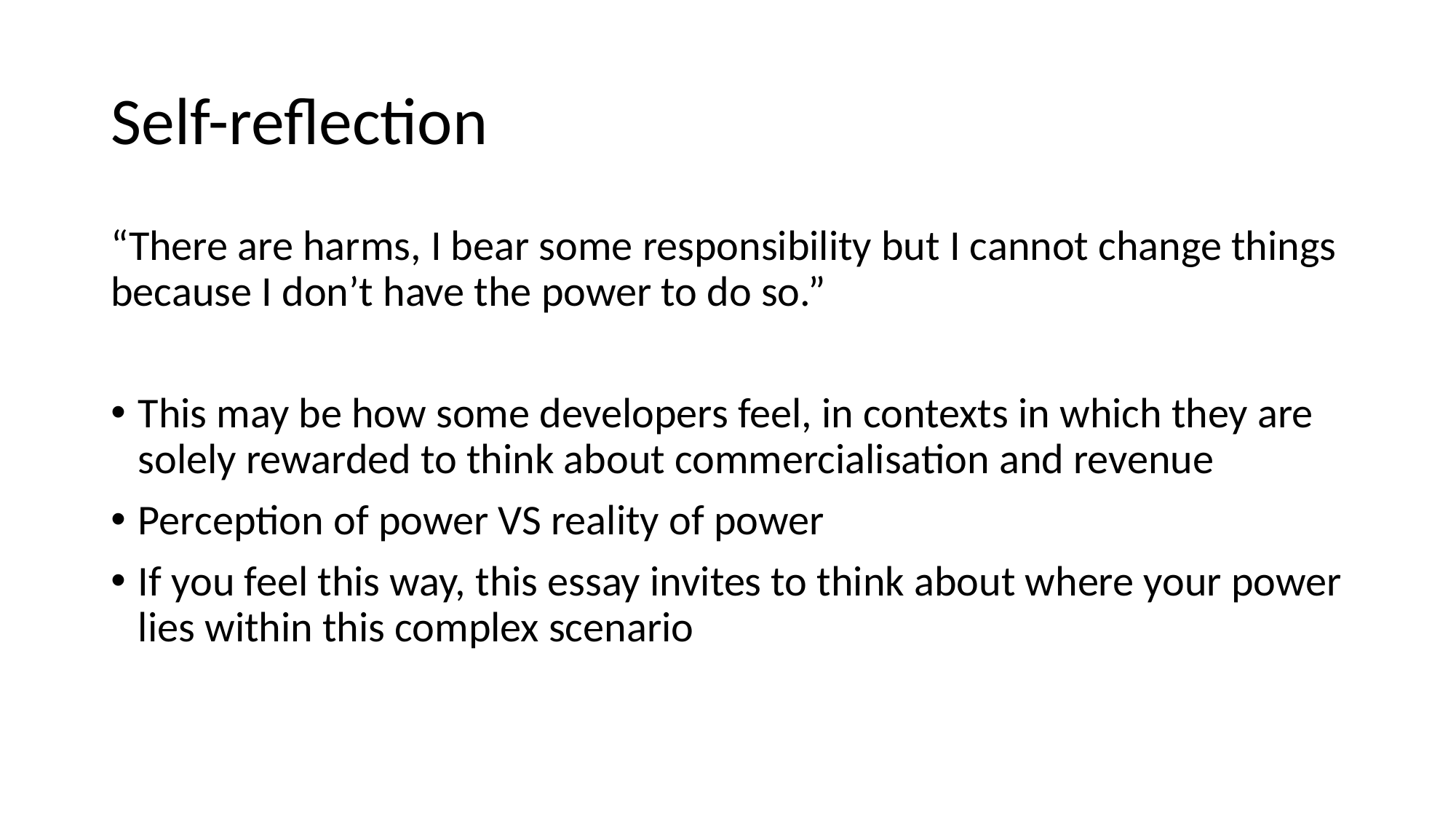

# Self-reflection
“There are harms, I bear some responsibility but I cannot change things because I don’t have the power to do so.”

This may be how some developers feel, in contexts in which they are solely rewarded to think about commercialisation and revenue
Perception of power VS reality of power
If you feel this way, this essay invites to think about where your power lies within this complex scenario